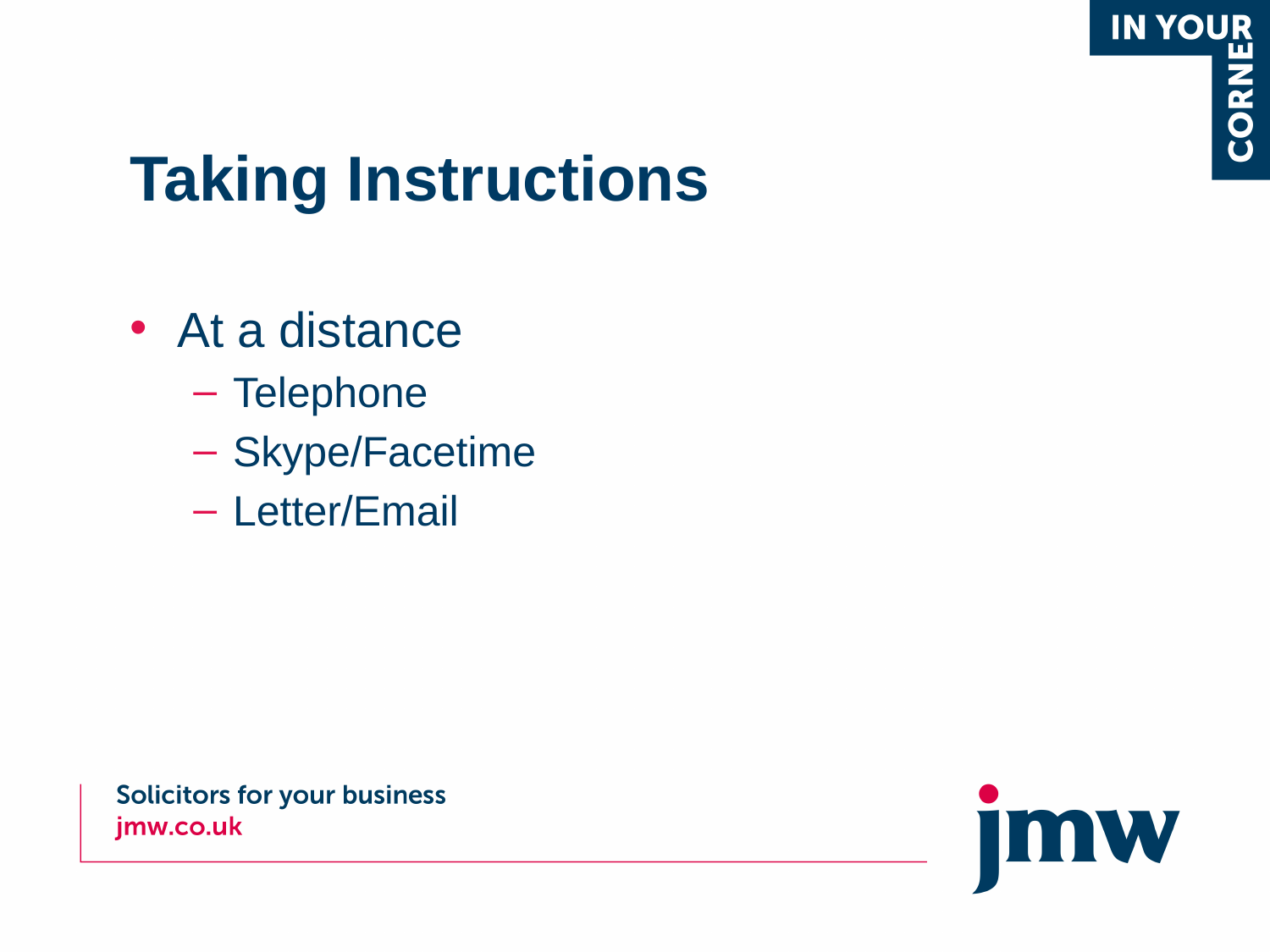

# Taking Instructions

At a distance
Telephone
Skype/Facetime
Letter/Email